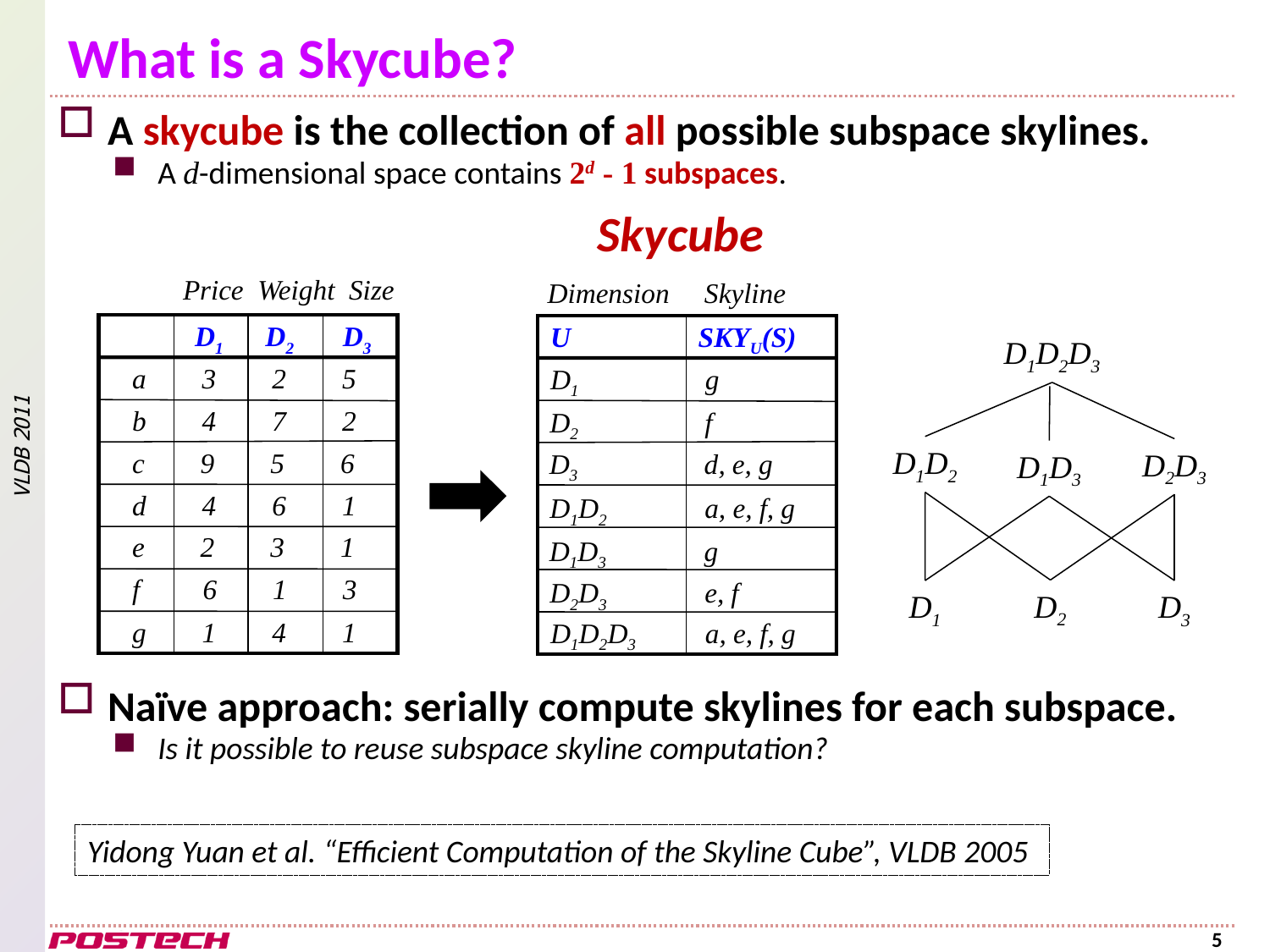

# What is a Skycube?
A skycube is the collection of all possible subspace skylines.
A d-dimensional space contains 2d - 1 subspaces.

Naïve approach: serially compute skylines for each subspace.
Is it possible to reuse subspace skyline computation?

Skycube
           Price  Weight  Size
Dimension     Skyline
            D1      D2       D3

   a        3        2        5

   b        4        7        2

   c        9        5        6

   d        4        6        1

   e        2        3        1

   f         6        1        3

   g        1        4        1

U	   SKYU(S)

D1	    g

D2	    f

D3	    d, e, g

D1D2 	    a, e, f, g

D1D3	    g

D2D3 	    e, f

D1D2D3 	    a, e, f, g

D1D2D3
D1D2
D2D3
D1D3
D2
D3
D1

Yidong Yuan et al. “Efficient Computation of the Skyline Cube”, VLDB 2005
5